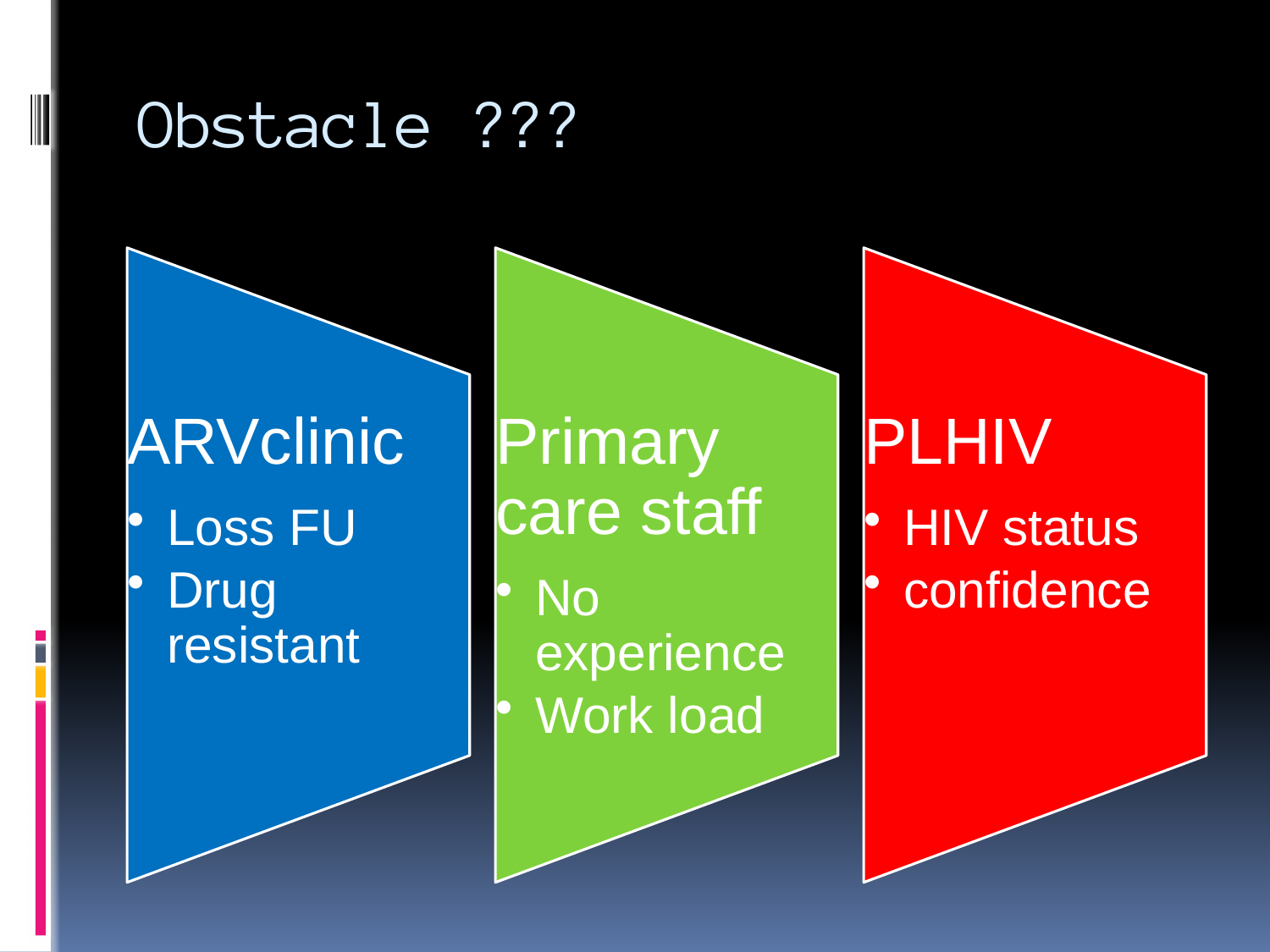

# Obstacle ???
ARVclinic
Loss FU
Drug resistant
Primary care staff
No experience
Work load
PLHIV
HIV status
confidence